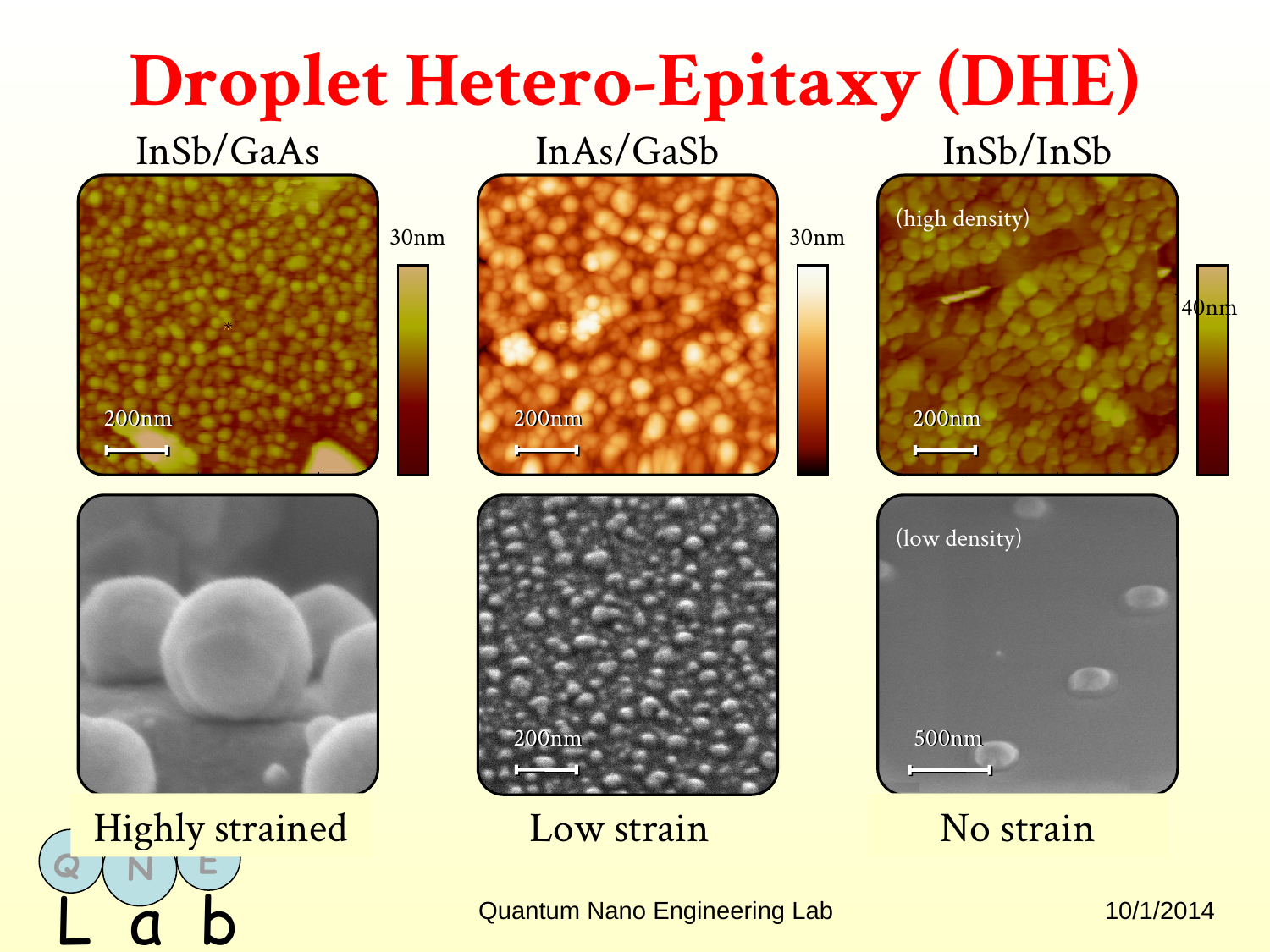

# Droplet Hetero-Epitaxy (DHE)
InSb/GaAs
InAs/GaSb
InSb/InSb

(high density)
30nm
30nm

40nm
200nm
200nm

200nm
200nm

200nm
200nm

(low density)
200nm
200nm

500nm
500nm

Highly strained
Low strain
No strain
9